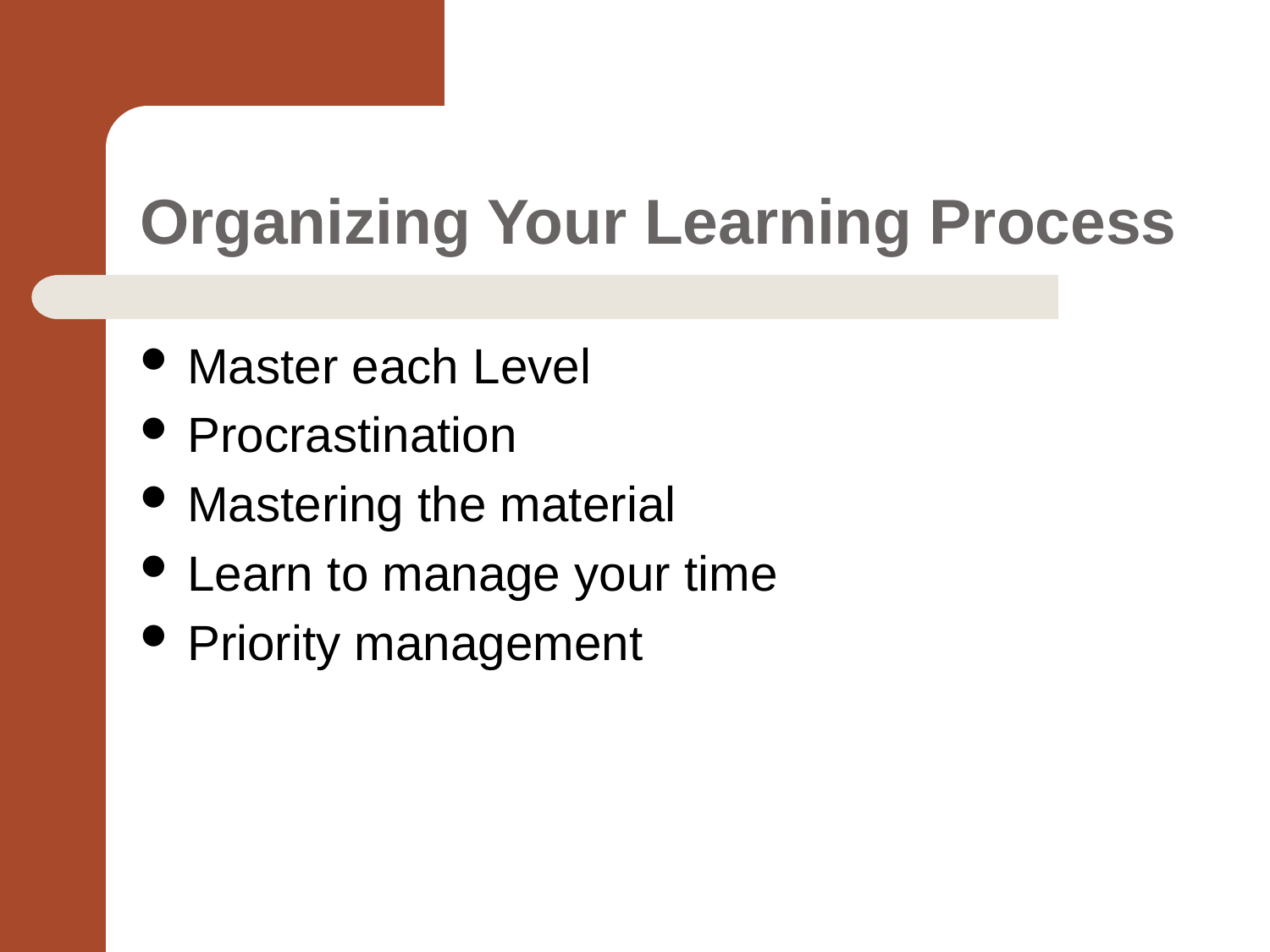

# Organizing Your Learning Process
Master each Level
Procrastination
Mastering the material
Learn to manage your time
Priority management